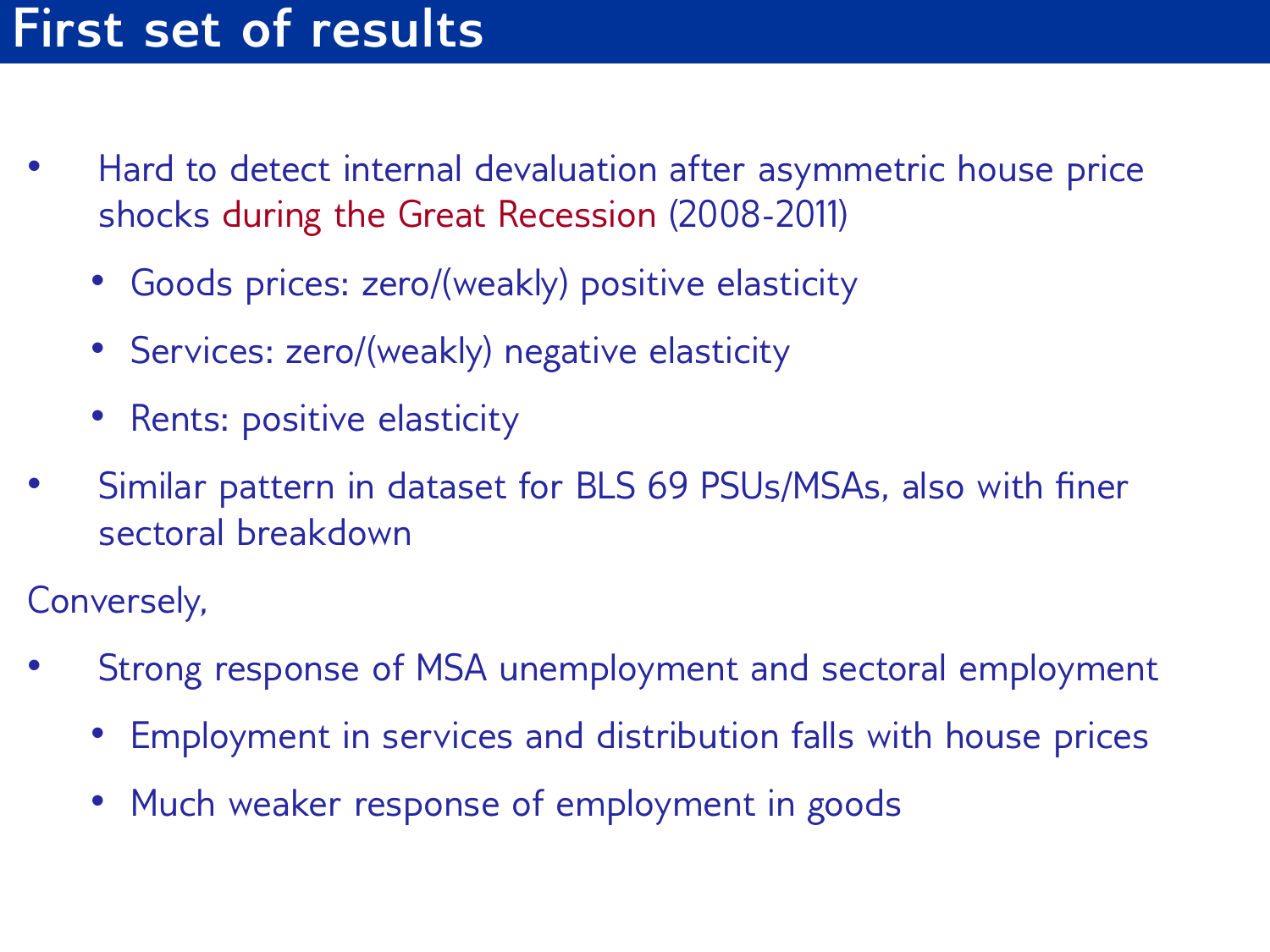

First set of results
Hard to detect internal devaluation after asymmetric house price shocks during the Great Recession (2008-2011)
Goods prices: zero/(weakly) positive elasticity
Services: zero/(weakly) negative elasticity
Rents: positive elasticity
Similar pattern in dataset for BLS 69 PSUs/MSAs, also with finer sectoral breakdown
Conversely,
Strong response of MSA unemployment and sectoral employment
Employment in services and distribution falls with house prices
Much weaker response of employment in goods